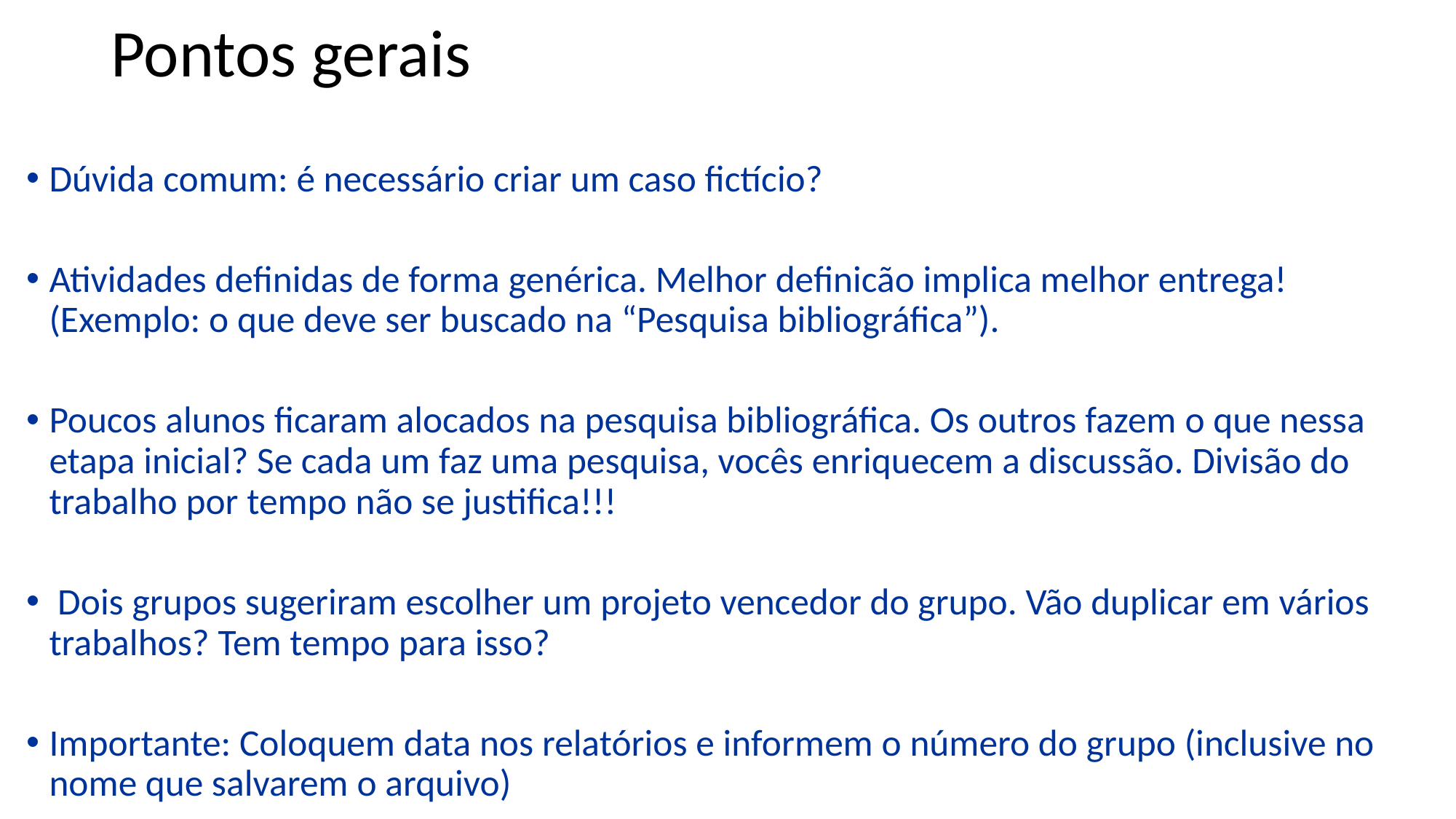

# Pontos gerais

Dúvida comum: é necessário criar um caso fictício?

Atividades definidas de forma genérica. Melhor definicão implica melhor entrega! (Exemplo: o que deve ser buscado na “Pesquisa bibliográfica”).

Poucos alunos ficaram alocados na pesquisa bibliográfica. Os outros fazem o que nessa etapa inicial? Se cada um faz uma pesquisa, vocês enriquecem a discussão. Divisão do trabalho por tempo não se justifica!!!

 Dois grupos sugeriram escolher um projeto vencedor do grupo. Vão duplicar em vários trabalhos? Tem tempo para isso?

Importante: Coloquem data nos relatórios e informem o número do grupo (inclusive no nome que salvarem o arquivo)